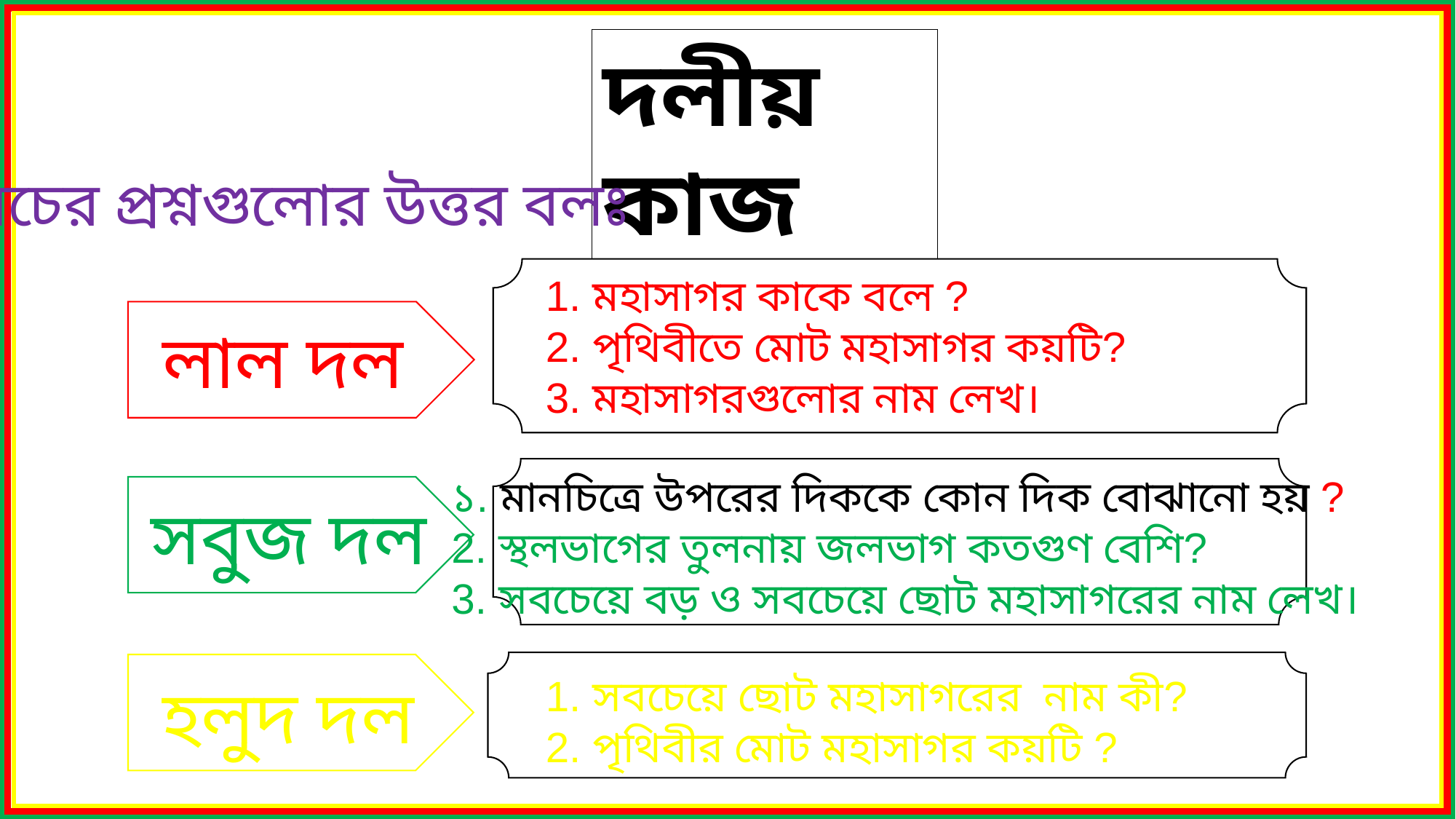

দলীয় কাজ

নিচের প্রশ্নগুলোর উত্তর বলঃ

1. মহাসাগর কাকে বলে ?
2. পৃথিবীতে মোট মহাসাগর কয়টি?
3. মহাসাগরগুলোর নাম লেখ।

লাল দল

১. মানচিত্রে উপরের দিককে কোন দিক বোঝানো হয় ?
2. স্থলভাগের তুলনায় জলভাগ কতগুণ বেশি?
3. সবচেয়ে বড় ও সবচেয়ে ছোট মহাসাগরের নাম লেখ।

সবুজ দল

1. সবচেয়ে ছোট মহাসাগরের  নাম কী?
2. পৃথিবীর মোট মহাসাগর কয়টি ?
হলুদ দল